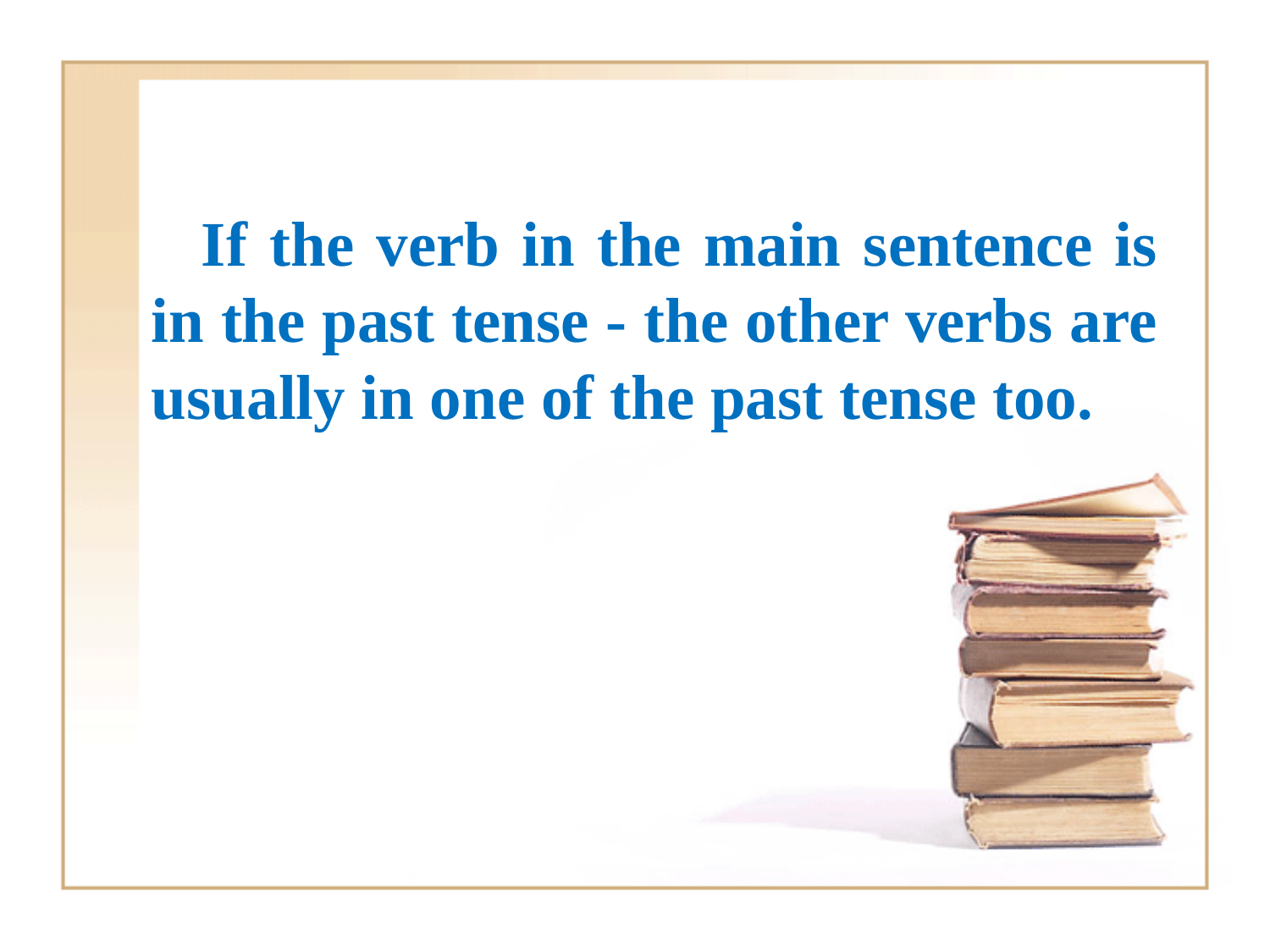

# If the verb in the main sentence is in the past tense - the other verbs are usually in one of the past tense too.